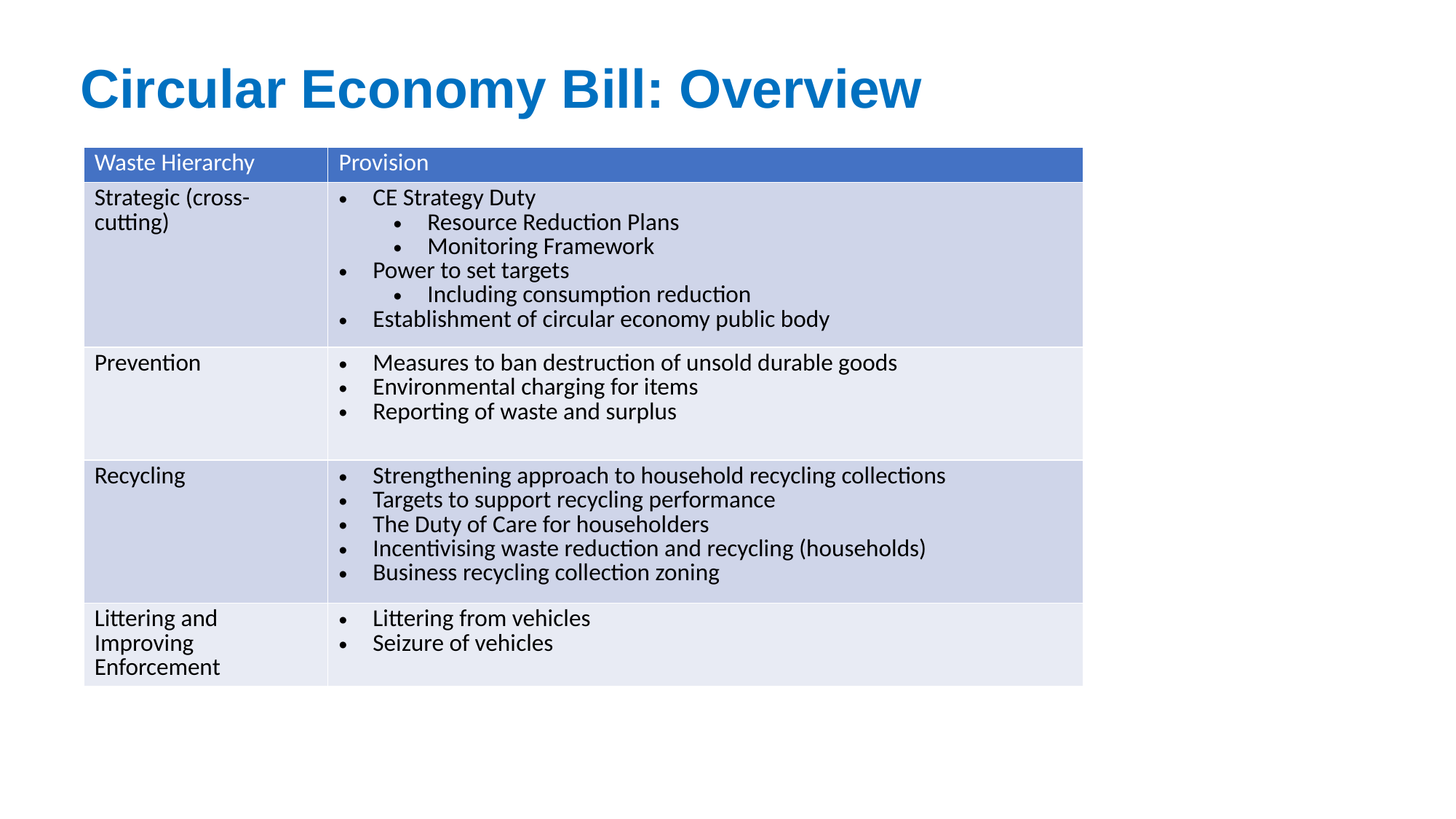

Circular Economy Bill: Overview
| Waste Hierarchy | Provision |
| --- | --- |
| Strategic (cross-cutting) | CE Strategy Duty Resource Reduction Plans Monitoring Framework Power to set targets Including consumption reduction Establishment of circular economy public body |
| Prevention | Measures to ban destruction of unsold durable goods Environmental charging for items Reporting of waste and surplus |
| Recycling | Strengthening approach to household recycling collections Targets to support recycling performance The Duty of Care for householders Incentivising waste reduction and recycling (households) Business recycling collection zoning |
| Littering and Improving Enforcement | Littering from vehicles Seizure of vehicles |